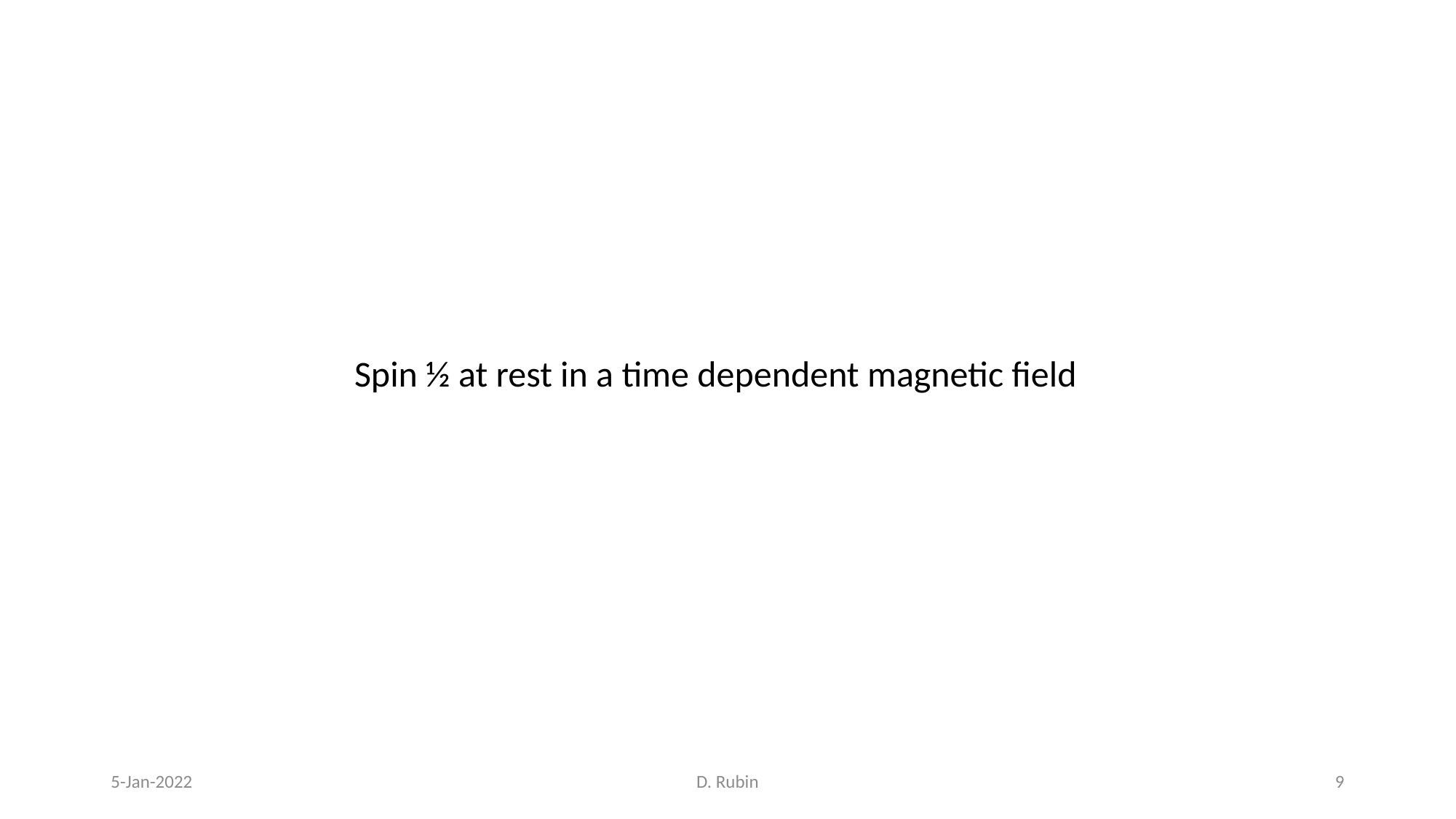

Spin ½ at rest in a time dependent magnetic field
5-Jan-2022
D. Rubin
9